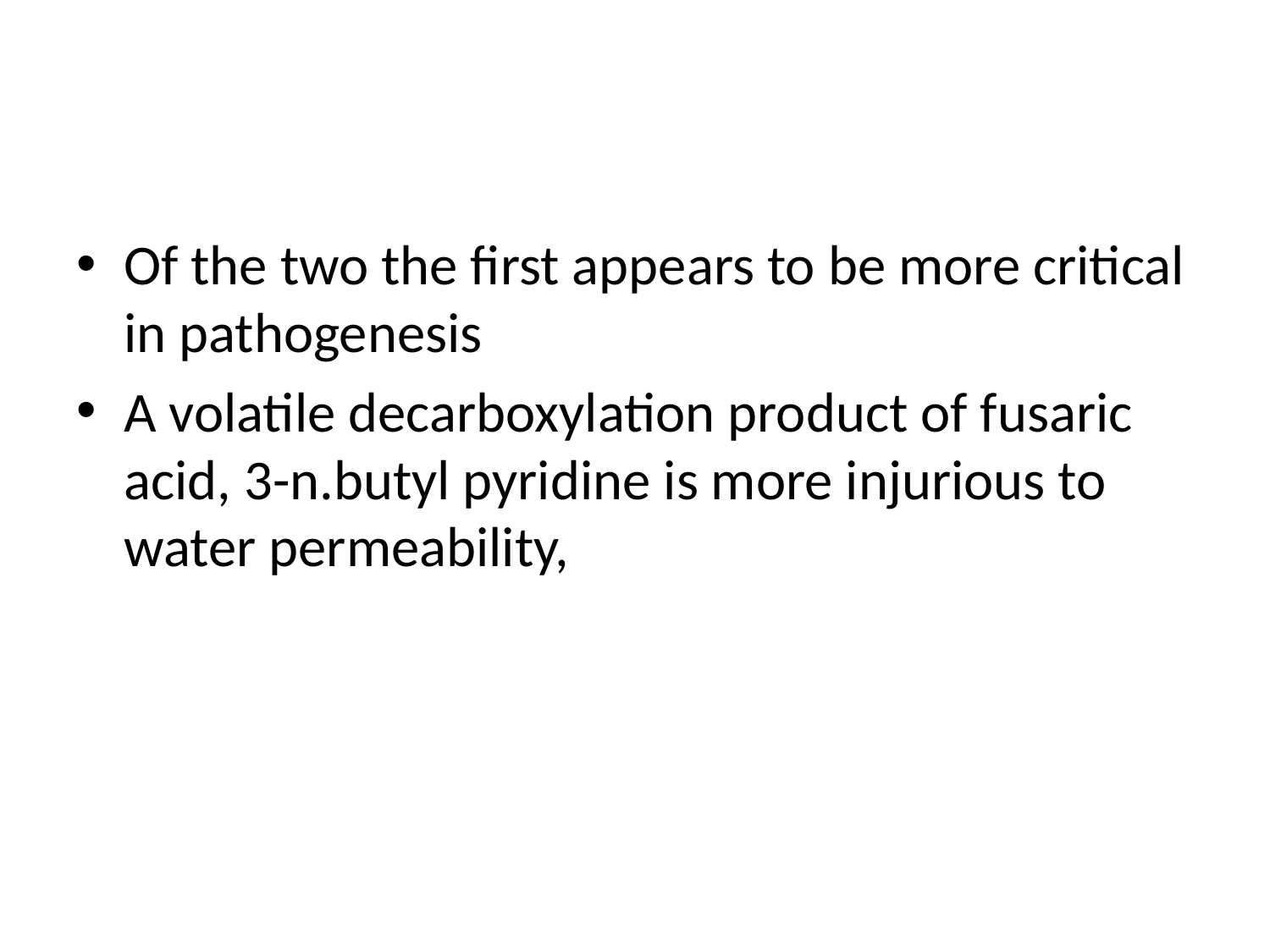

#
Of the two the first appears to be more critical in pathogenesis
A volatile decarboxylation product of fusaric acid, 3-n.butyl pyridine is more injurious to water permeability,